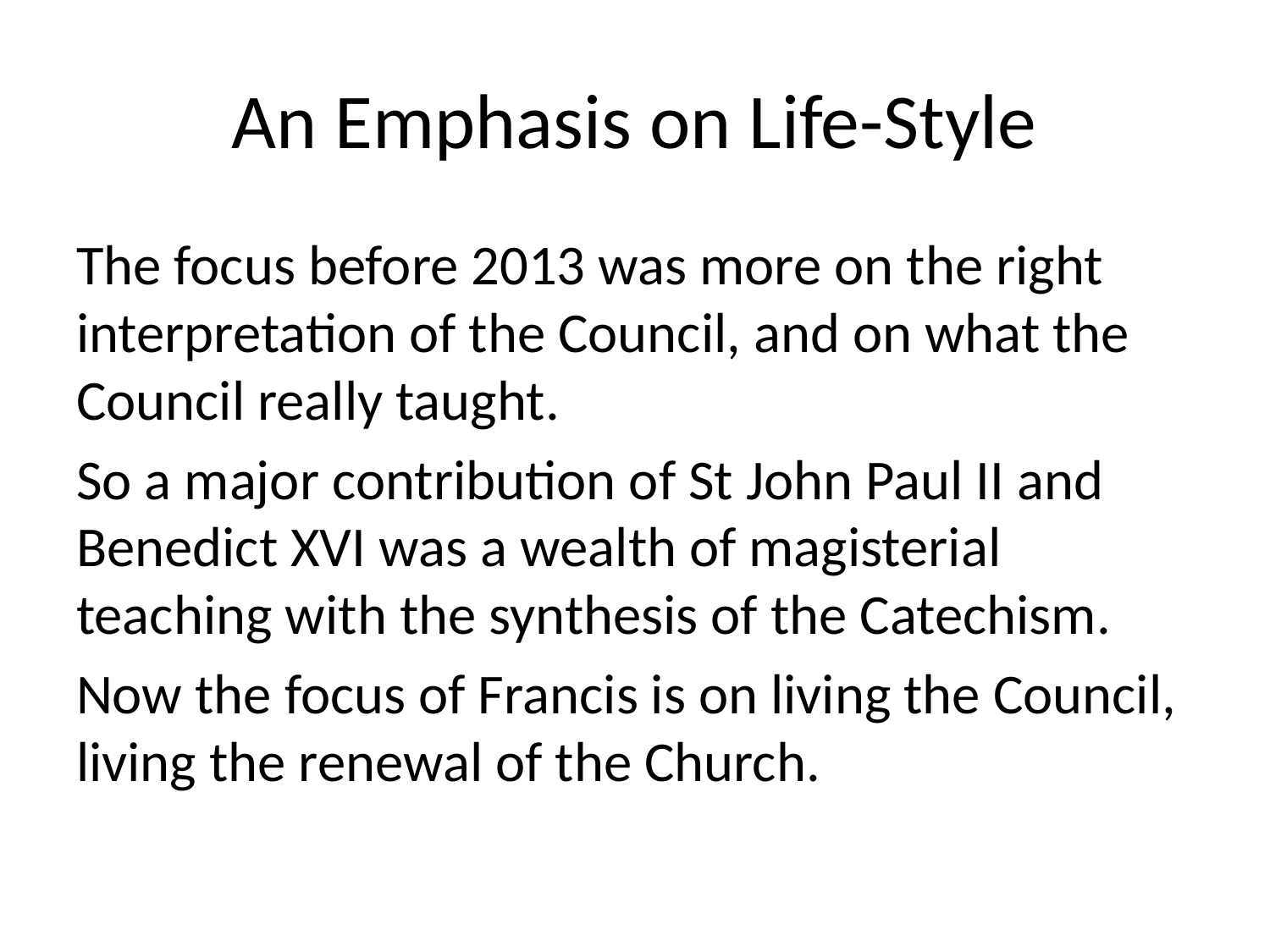

# An Emphasis on Life-Style
The focus before 2013 was more on the right interpretation of the Council, and on what the Council really taught.
So a major contribution of St John Paul II and Benedict XVI was a wealth of magisterial teaching with the synthesis of the Catechism.
Now the focus of Francis is on living the Council, living the renewal of the Church.